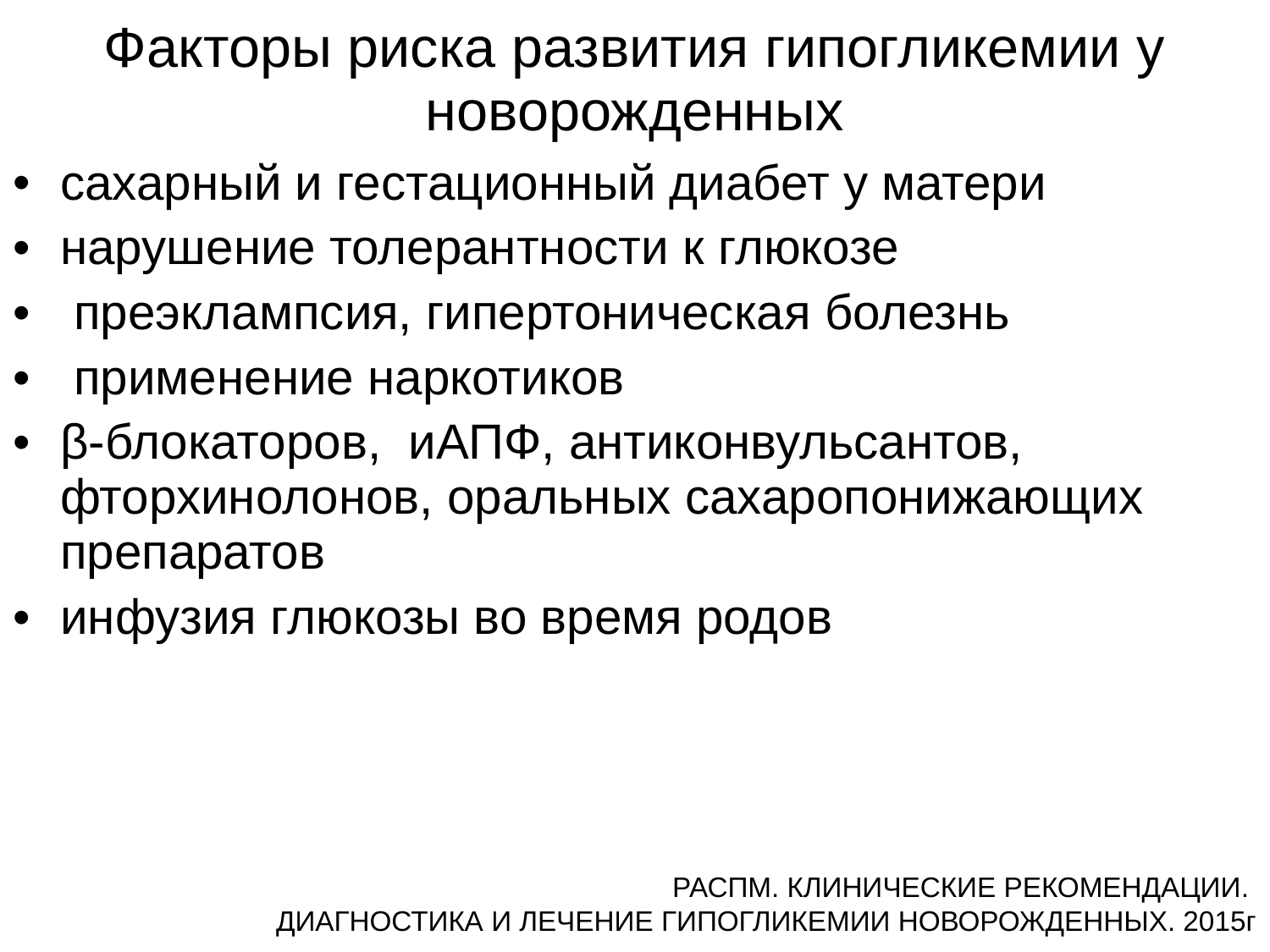

# Факторы риска развития гипогликемии у новорожденных
сахарный и гестационный диабет у матери
нарушение толерантности к глюкозе
 преэклампсия, гипертоническая болезнь
 применение наркотиков
β-блокаторов,  иАПФ, антиконвульсантов, фторхинолонов, оральных сахаропонижающих препаратов
инфузия глюкозы во время родов
РАСПМ. КЛИНИЧЕСКИЕ РЕКОМЕНДАЦИИ.
ДИАГНОСТИКА И ЛЕЧЕНИЕ ГИПОГЛИКЕМИИ НОВОРОЖДЕННЫХ. 2015г